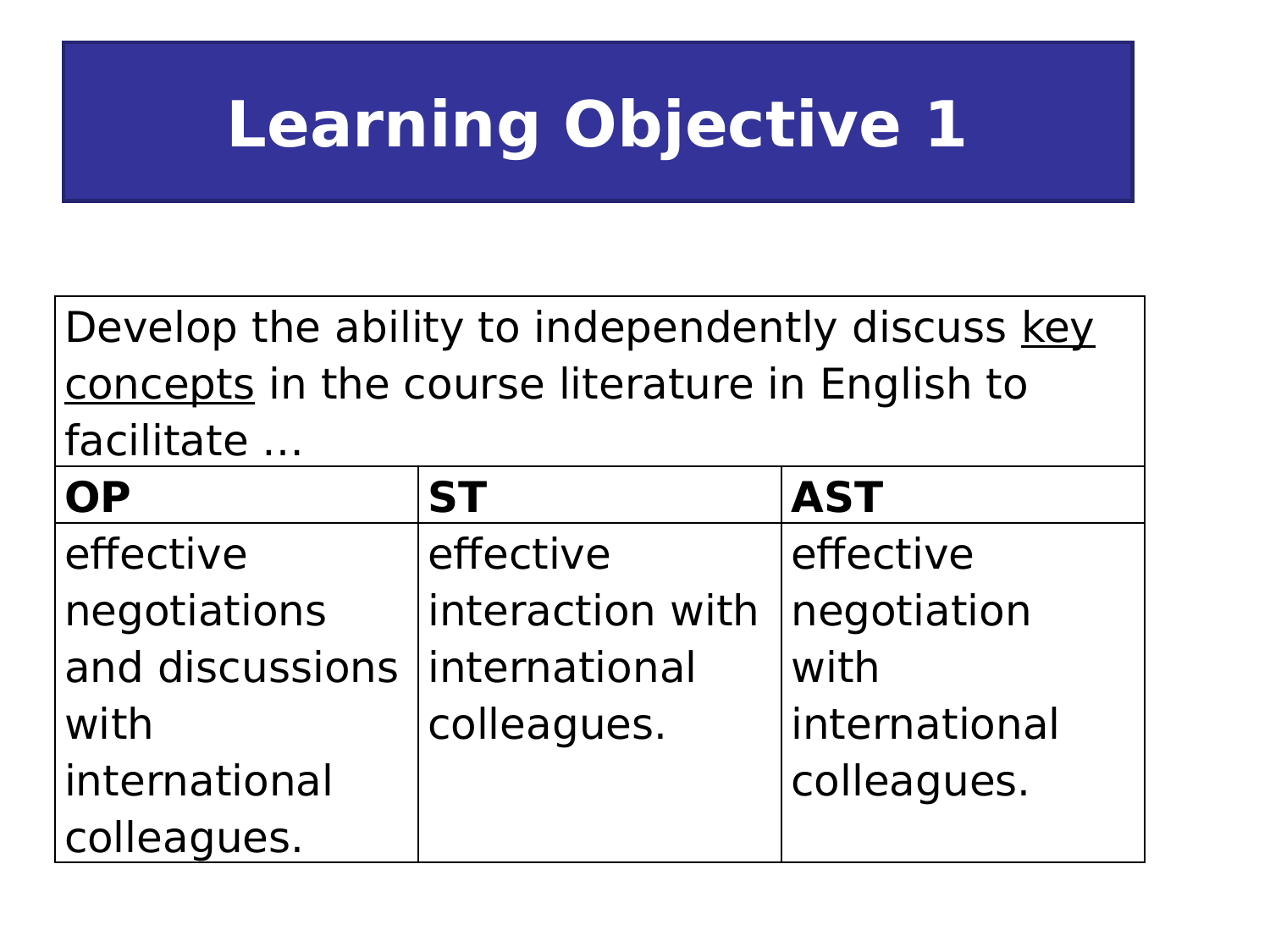

# Learning Objective 1
| Develop the ability to independently discuss key concepts in the course literature in English to facilitate … |  |  |
| --- | --- | --- |
| OP | ST | AST |
| effective negotiations and discussions with international colleagues. | effective interaction with international colleagues. | effective negotiation with international colleagues. |